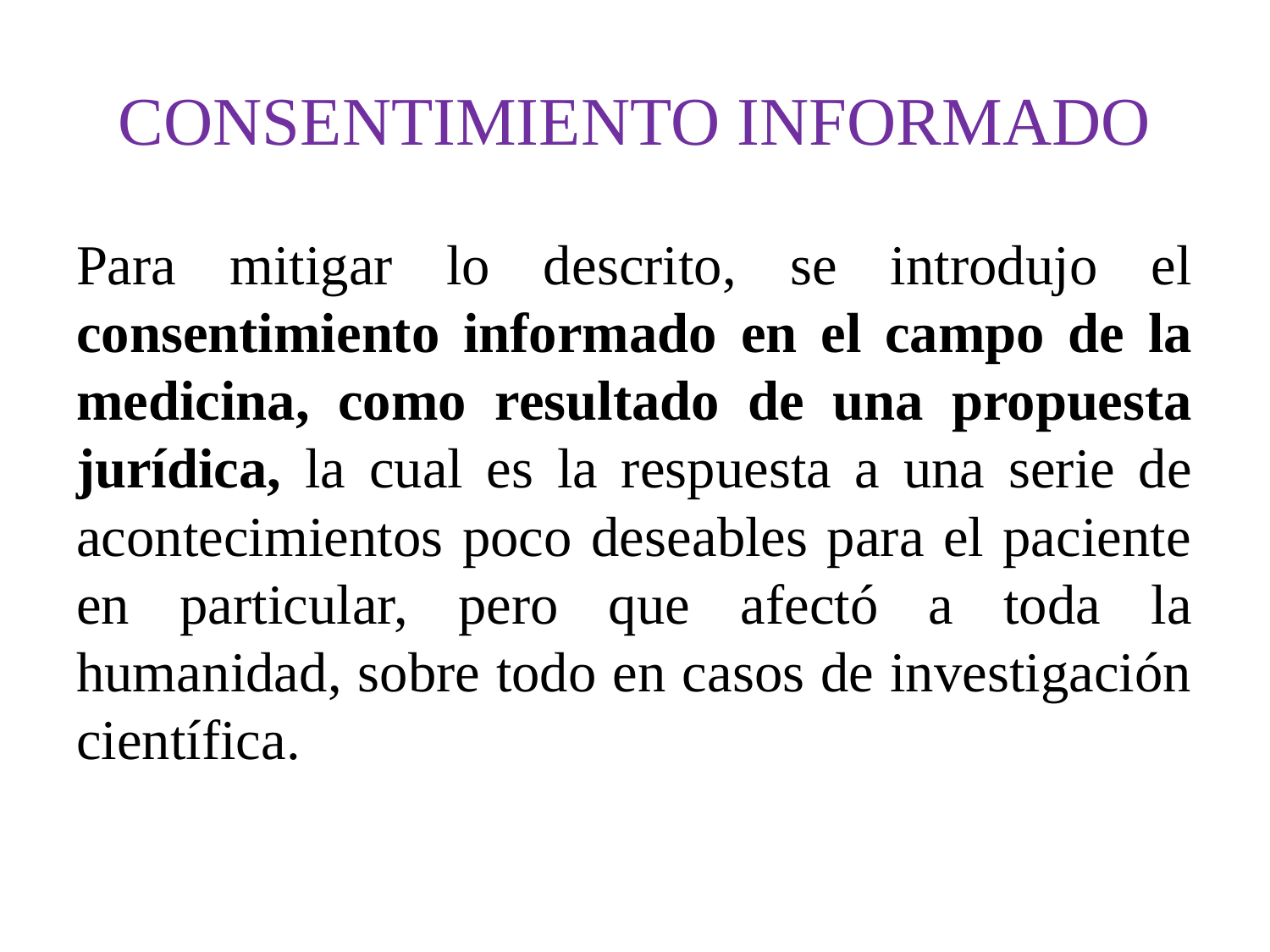

# CONSENTIMIENTO INFORMADO
Para mitigar lo descrito, se introdujo el consentimiento informado en el campo de la medicina, como resultado de una propuesta jurídica, la cual es la respuesta a una serie de acontecimientos poco deseables para el paciente en particular, pero que afectó a toda la humanidad, sobre todo en casos de investigación científica.